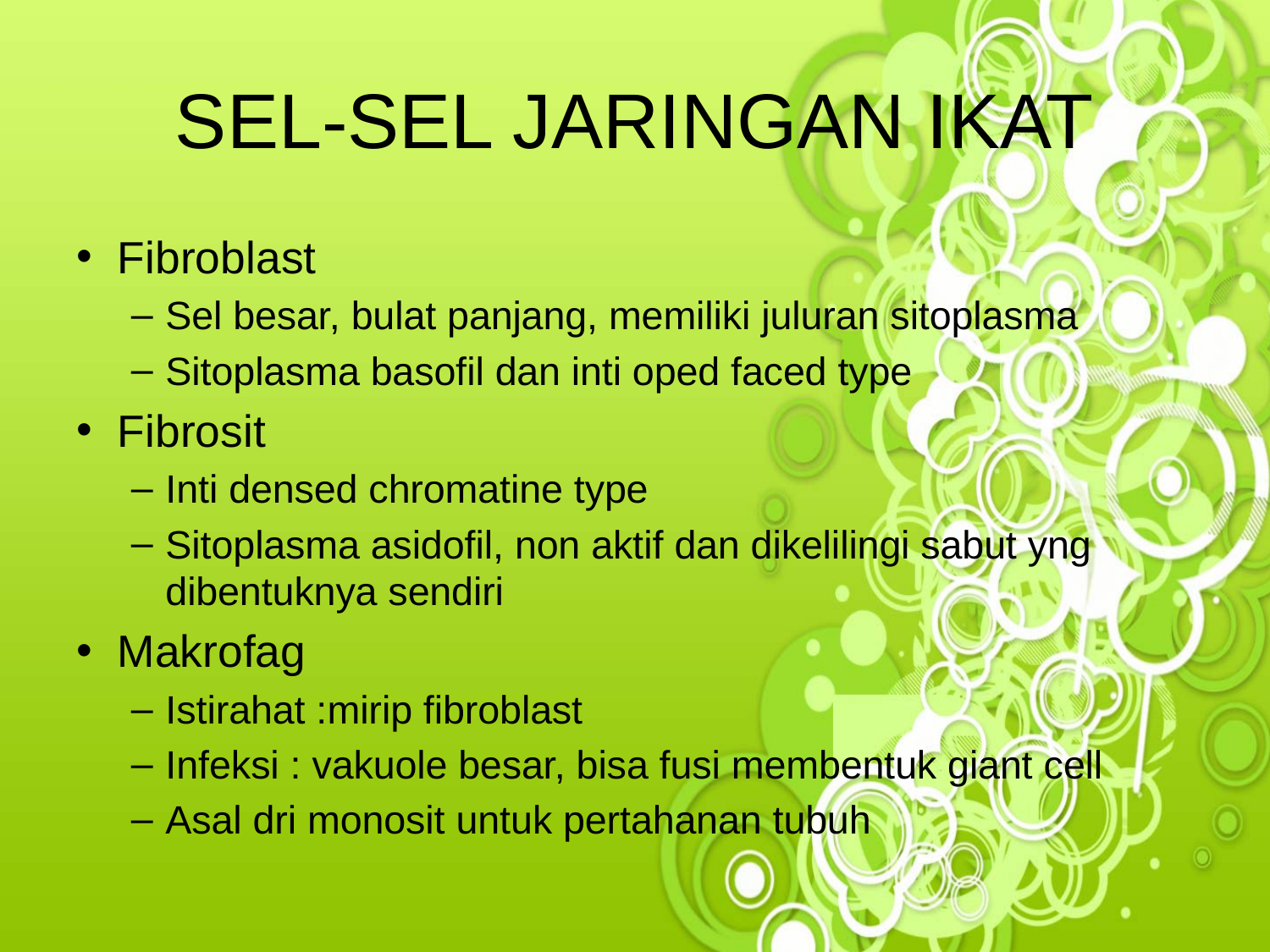

# SEL-SEL JARINGAN IKAT
Fibroblast
Sel besar, bulat panjang, memiliki juluran sitoplasma
Sitoplasma basofil dan inti oped faced type
Fibrosit
Inti densed chromatine type
Sitoplasma asidofil, non aktif dan dikelilingi sabut yng dibentuknya sendiri
Makrofag
Istirahat :mirip fibroblast
Infeksi : vakuole besar, bisa fusi membentuk giant cell
Asal dri monosit untuk pertahanan tubuh